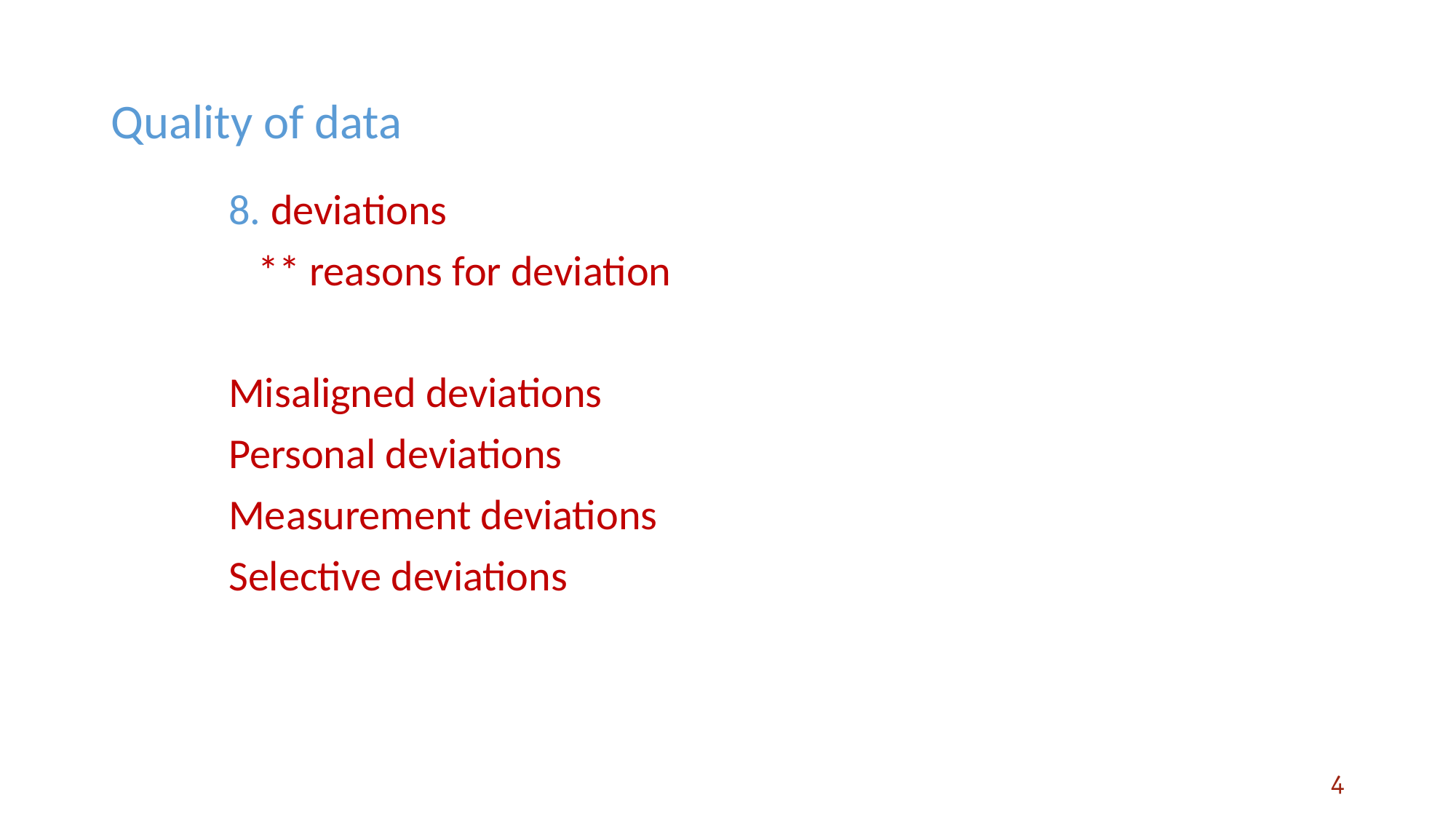

# Quality of data
8. deviations
   ** reasons for deviation

Misaligned deviations
Personal deviations
Measurement deviations
Selective deviations
4